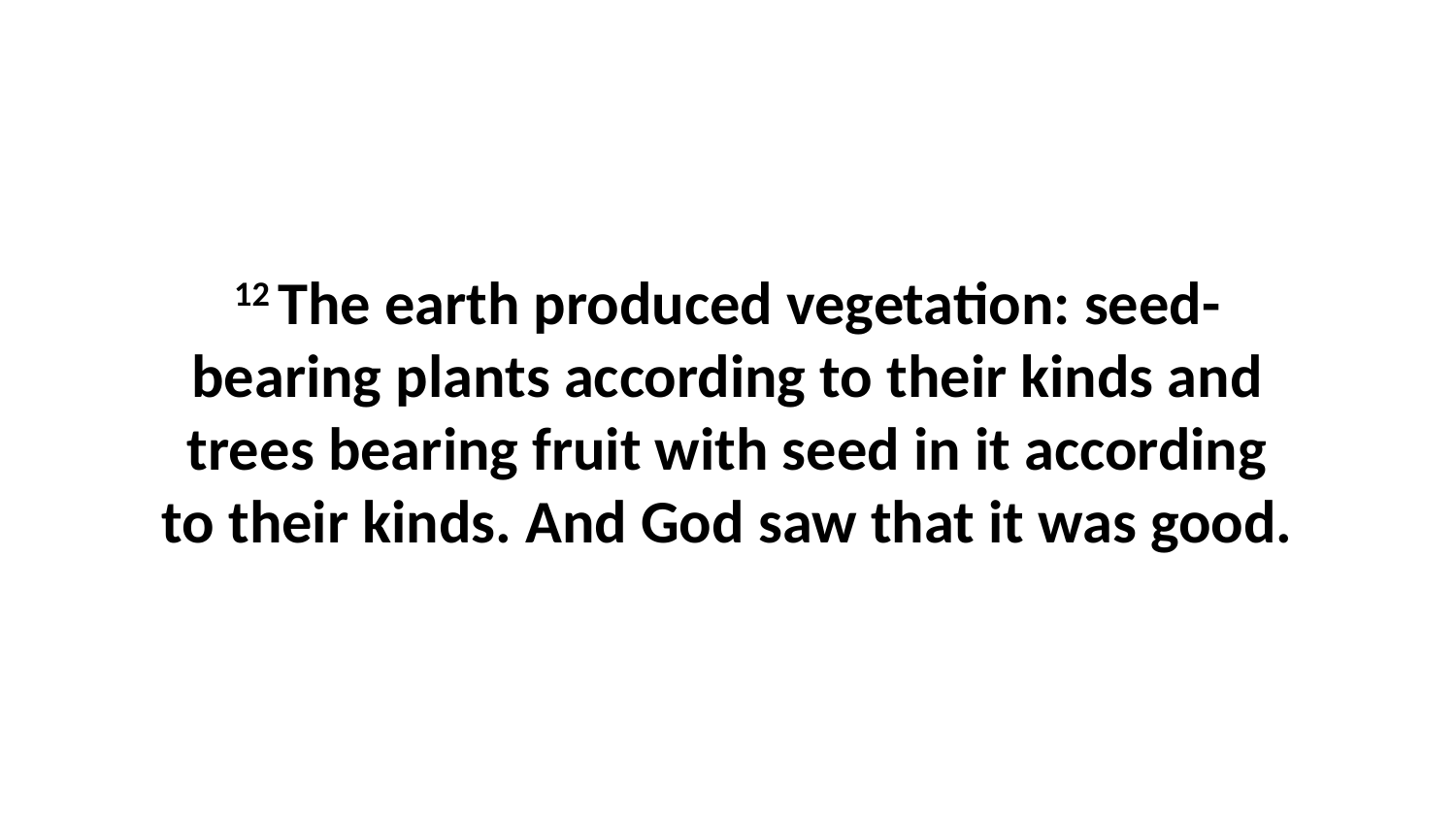

12 The earth produced vegetation: seed-bearing plants according to their kinds and trees bearing fruit with seed in it according to their kinds. And God saw that it was good.